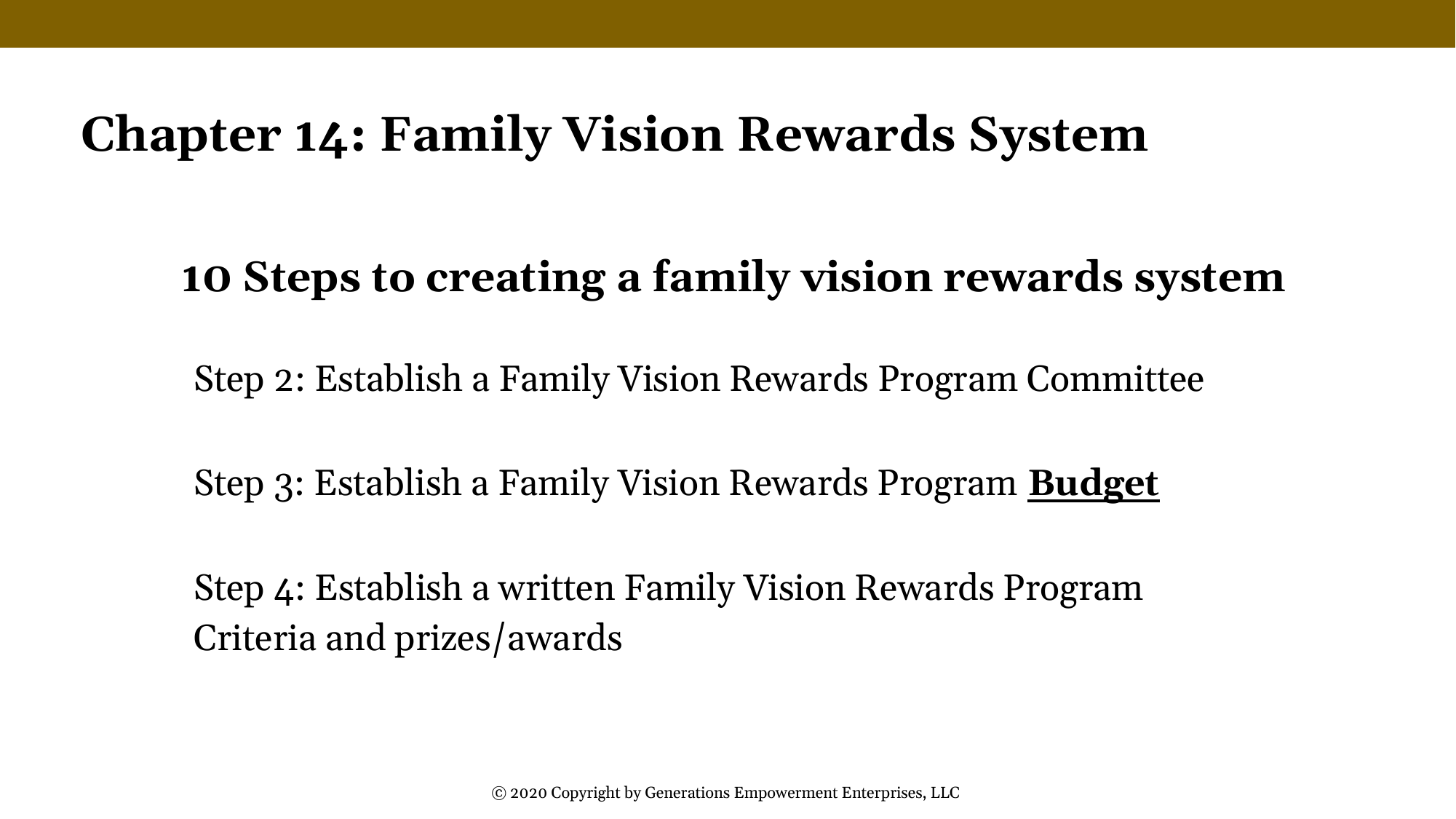

Chapter 14: Family Vision Rewards System
10 Steps to creating a family vision rewards system
Step 2: Establish a Family Vision Rewards Program Committee
Step 3: Establish a Family Vision Rewards Program Budget
Step 4: Establish a written Family Vision Rewards Program Criteria and prizes/awards
© 2020 Copyright by Generations Empowerment Enterprises, LLC